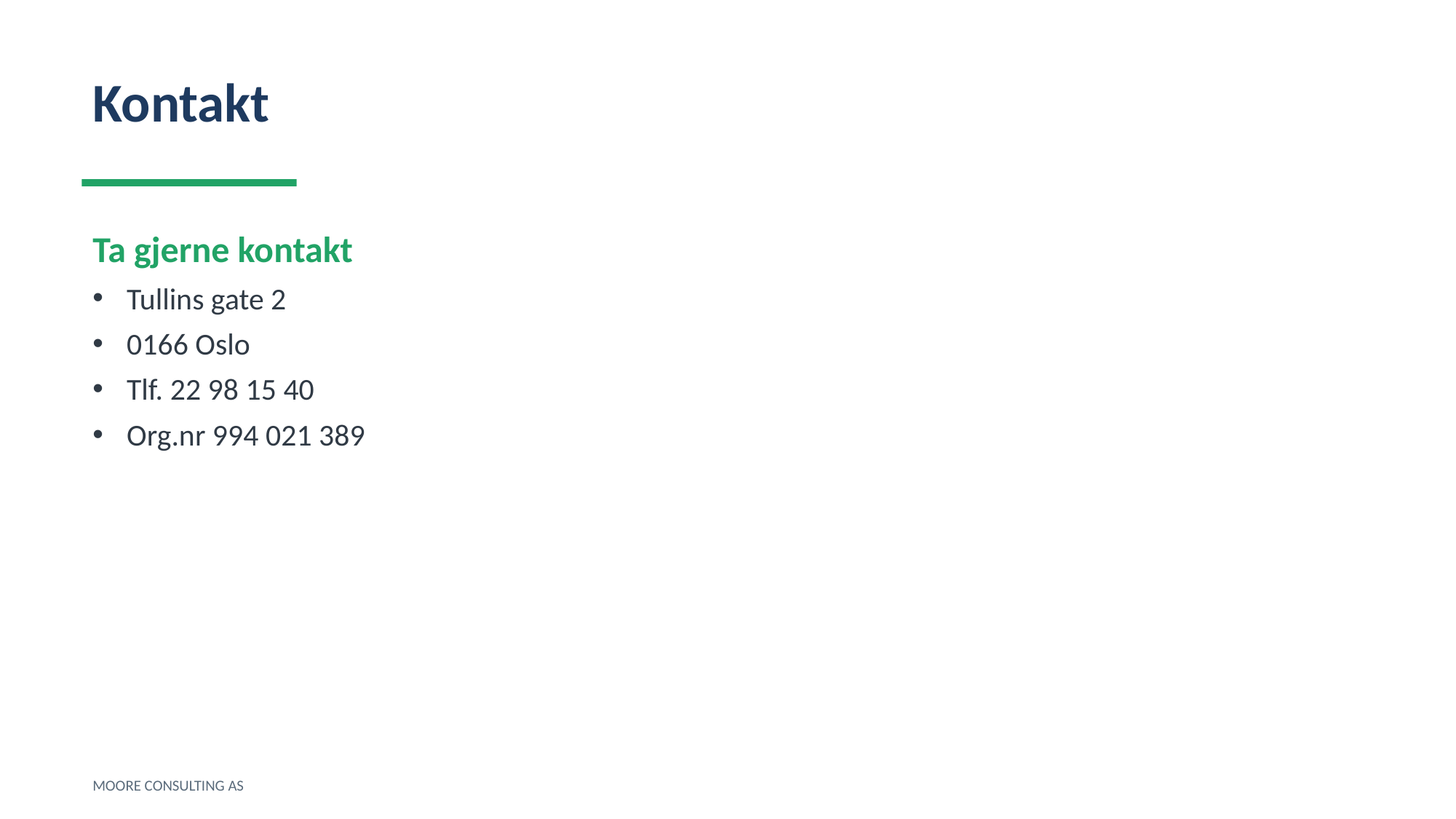

Kontakt

Ta gjerne kontakt
Tullins gate 2
0166 Oslo
Tlf. 22 98 15 40
Org.nr 994 021 389
MOORE CONSULTING AS